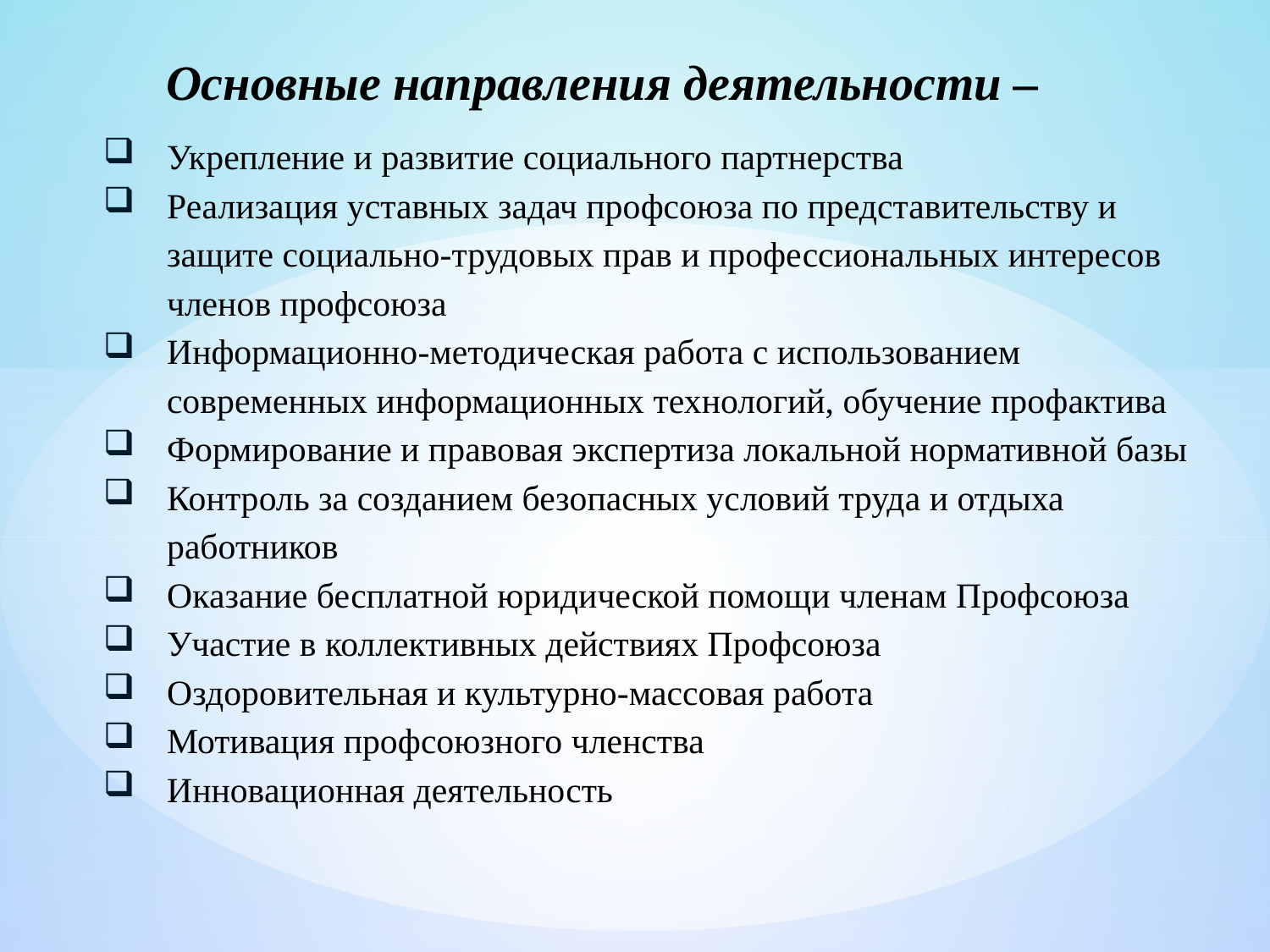

Основные направления деятельности –
Укрепление и развитие социального партнерства
Реализация уставных задач профсоюза по представительству и защите социально-трудовых прав и профессиональных интересов членов профсоюза
Информационно-методическая работа с использованием современных информационных технологий, обучение профактива
Формирование и правовая экспертиза локальной нормативной базы
Контроль за созданием безопасных условий труда и отдыха работников
Оказание бесплатной юридической помощи членам Профсоюза
Участие в коллективных действиях Профсоюза
Оздоровительная и культурно-массовая работа
Мотивация профсоюзного членства
Инновационная деятельность